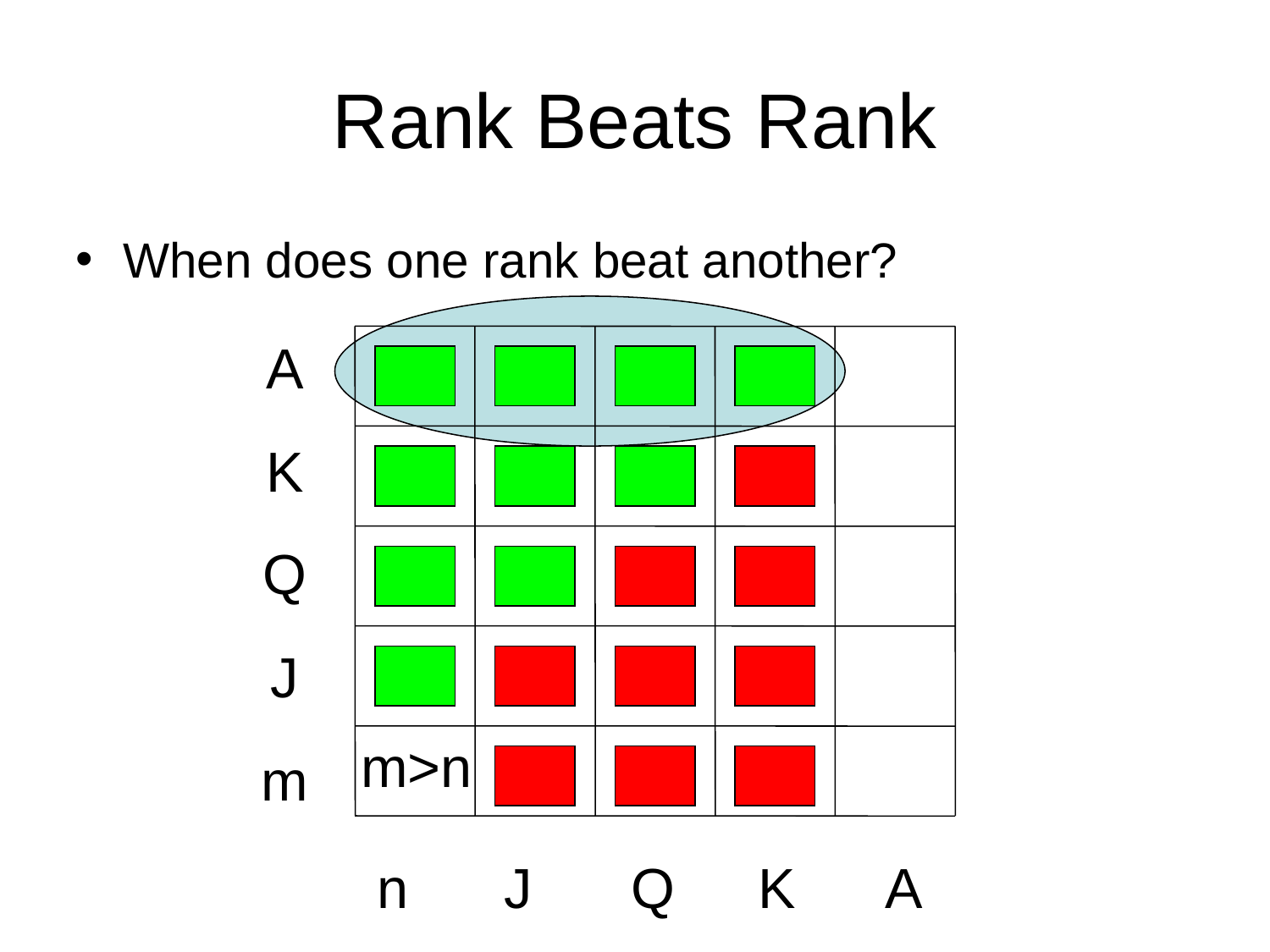

# Rank Beats Rank
When does one rank beat another?

A
K
Q
J
m

m>n

n	J	Q	K	A